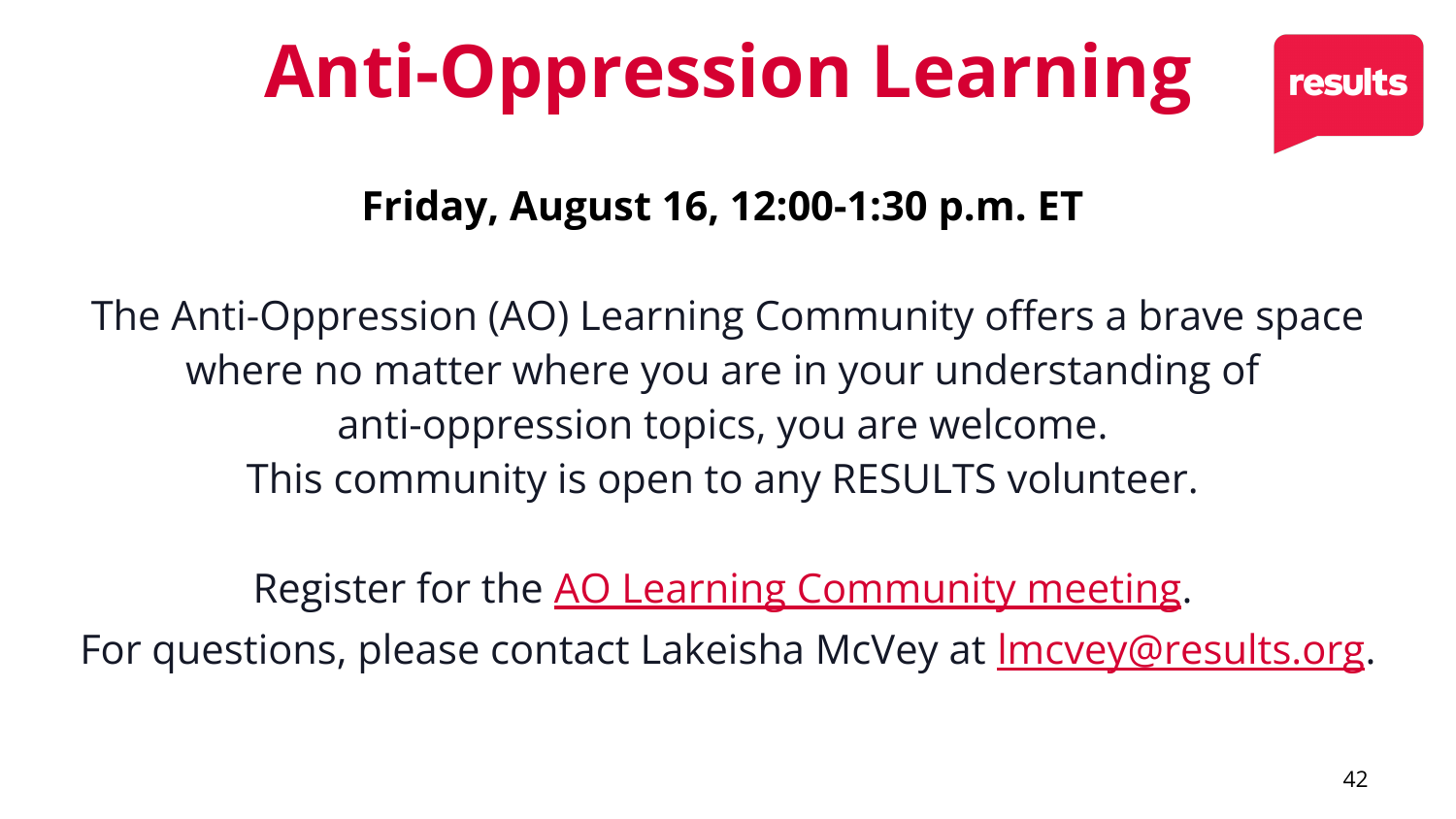

# Anti-Oppression Learning
Friday, August 16, 12:00-1:30 p.m. ET

The Anti-Oppression (AO) Learning Community offers a brave space where no matter where you are in your understanding of
anti-oppression topics, you are welcome.
This community is open to any RESULTS volunteer.

Register for the AO Learning Community meeting.
For questions, please contact Lakeisha McVey at lmcvey@results.org.
42